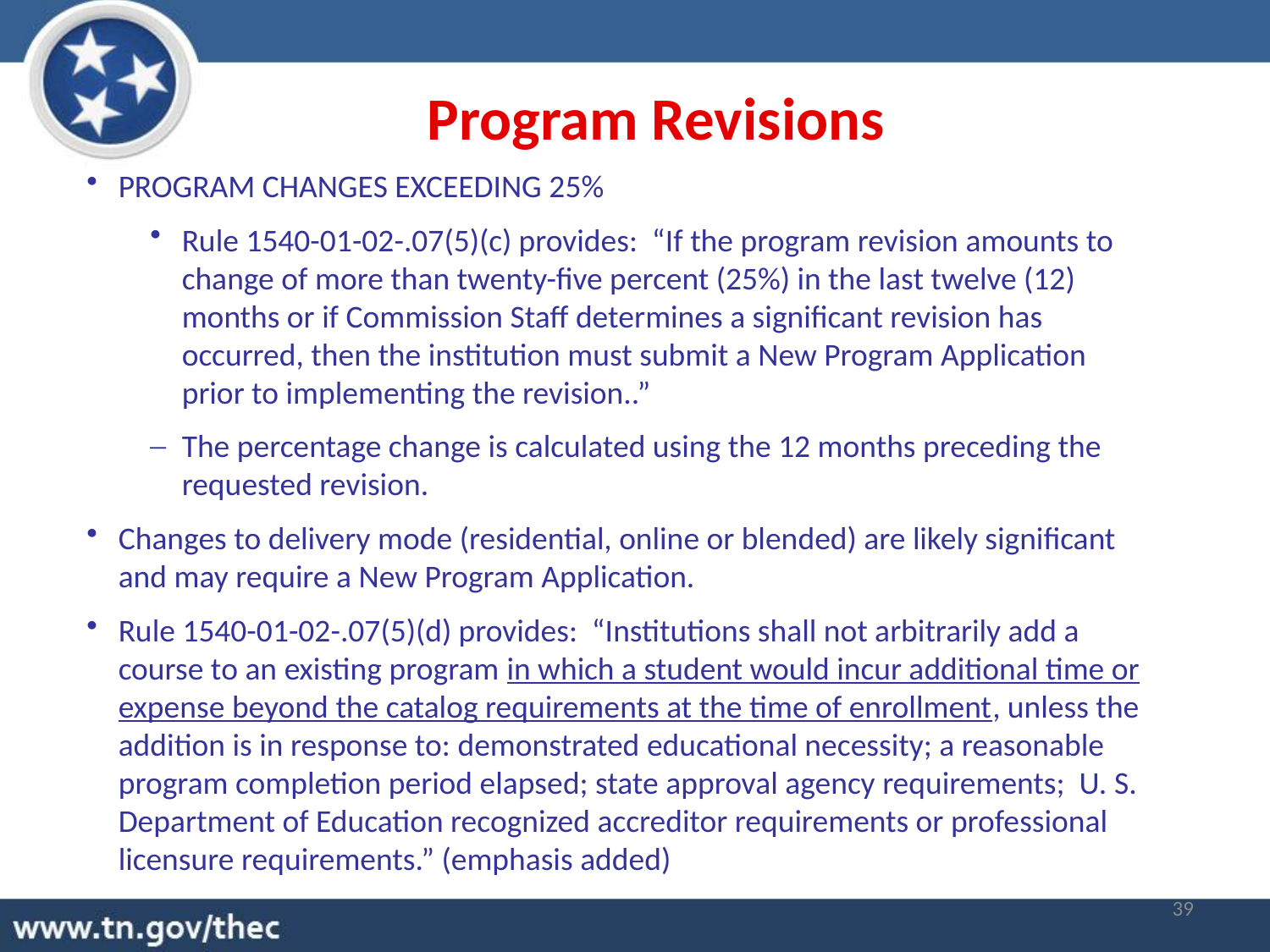

Program Revisions
PROGRAM CHANGES EXCEEDING 25%
Rule 1540-01-02-.07(5)(c) provides:  “If the program revision amounts to change of more than twenty-five percent (25%) in the last twelve (12) months or if Commission Staff determines a significant revision has occurred, then the institution must submit a New Program Application prior to implementing the revision..”
The percentage change is calculated using the 12 months preceding the requested revision.
Changes to delivery mode (residential, online or blended) are likely significant and may require a New Program Application.
Rule 1540-01-02-.07(5)(d) provides:  “Institutions shall not arbitrarily add a course to an existing program in which a student would incur additional time or expense beyond the catalog requirements at the time of enrollment, unless the addition is in response to: demonstrated educational necessity; a reasonable program completion period elapsed; state approval agency requirements;  U. S. Department of Education recognized accreditor requirements or professional licensure requirements.” (emphasis added)

39